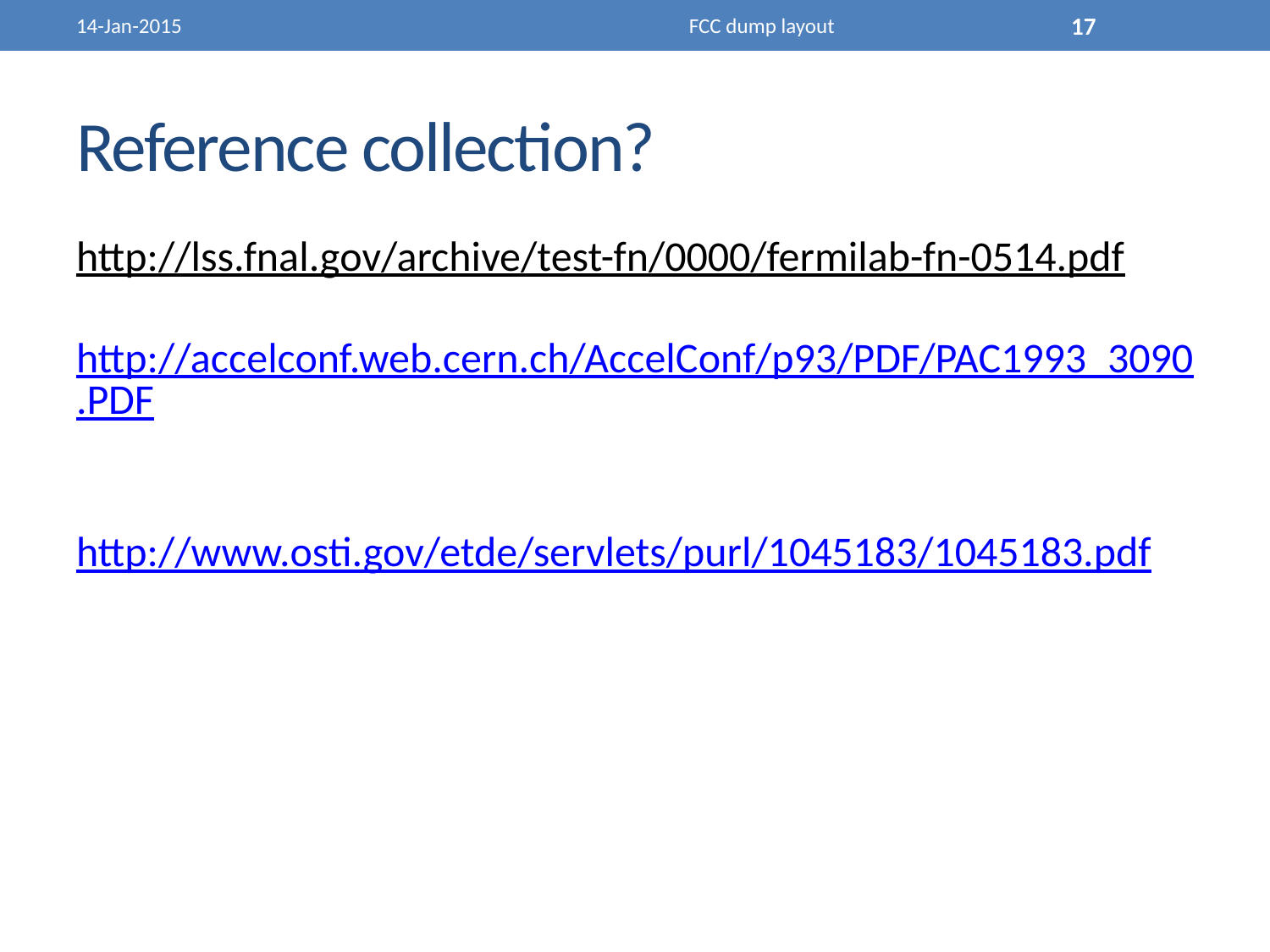

14-Jan-2015
FCC dump layout
17
# Reference collection?
http://lss.fnal.gov/archive/test-fn/0000/fermilab-fn-0514.pdf
http://accelconf.web.cern.ch/AccelConf/p93/PDF/PAC1993_3090.PDF
http://www.osti.gov/etde/servlets/purl/1045183/1045183.pdf